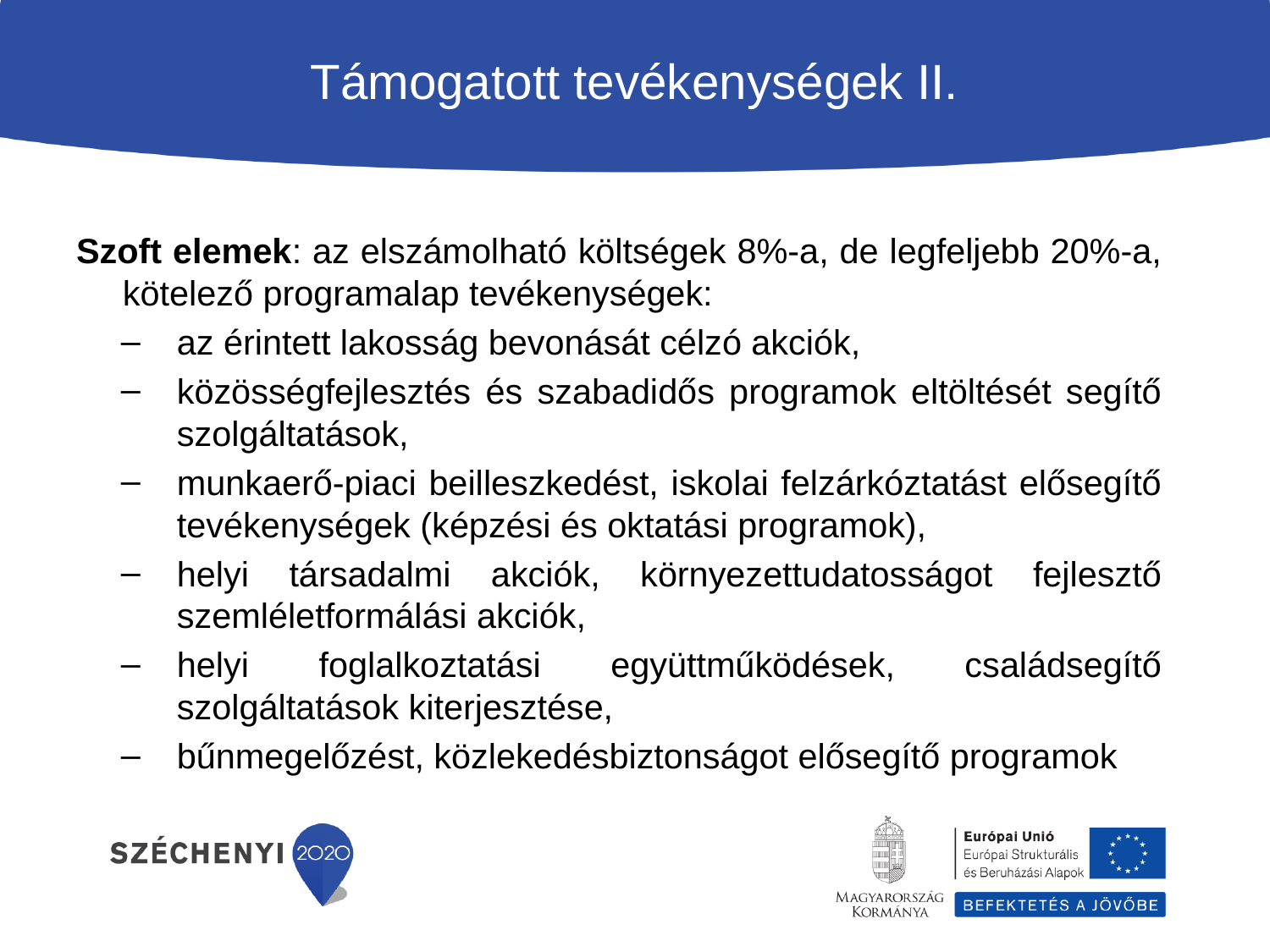

# Támogatott tevékenységek II.
Szoft elemek: az elszámolható költségek 8%-a, de legfeljebb 20%-a, kötelező programalap tevékenységek:
az érintett lakosság bevonását célzó akciók,
közösségfejlesztés és szabadidős programok eltöltését segítő szolgáltatások,
munkaerő-piaci beilleszkedést, iskolai felzárkóztatást elősegítő tevékenységek (képzési és oktatási programok),
helyi társadalmi akciók, környezettudatosságot fejlesztő szemléletformálási akciók,
helyi foglalkoztatási együttműködések, családsegítő szolgáltatások kiterjesztése,
bűnmegelőzést, közlekedésbiztonságot elősegítő programok